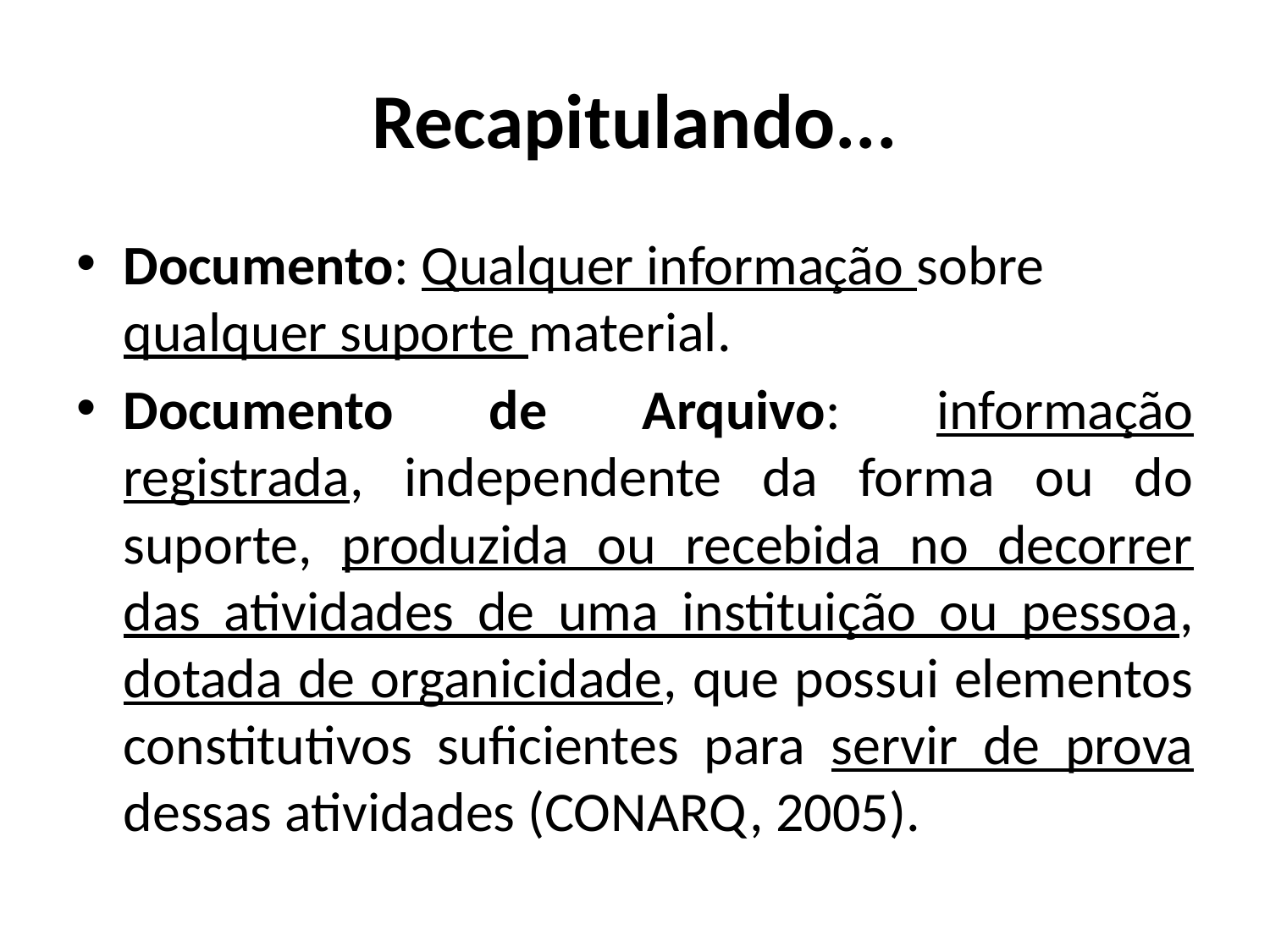

# Recapitulando...
Documento: Qualquer informação sobre qualquer suporte material.
Documento de Arquivo: informação registrada, independente da forma ou do suporte, produzida ou recebida no decorrer das atividades de uma instituição ou pessoa, dotada de organicidade, que possui elementos constitutivos suficientes para servir de prova dessas atividades (CONARQ, 2005).